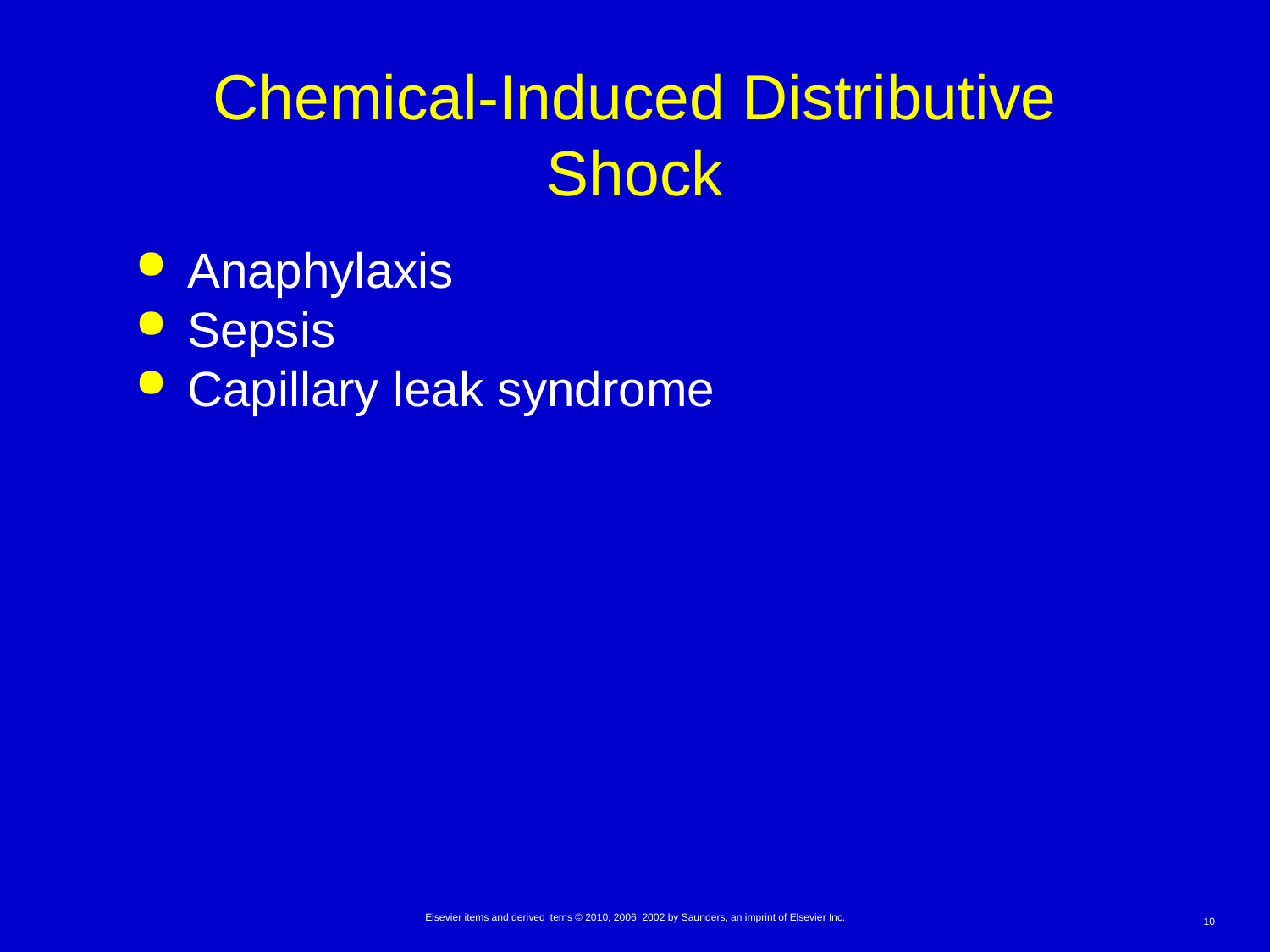

# Chemical-Induced Distributive Shock
Anaphylaxis
Sepsis
Capillary leak syndrome